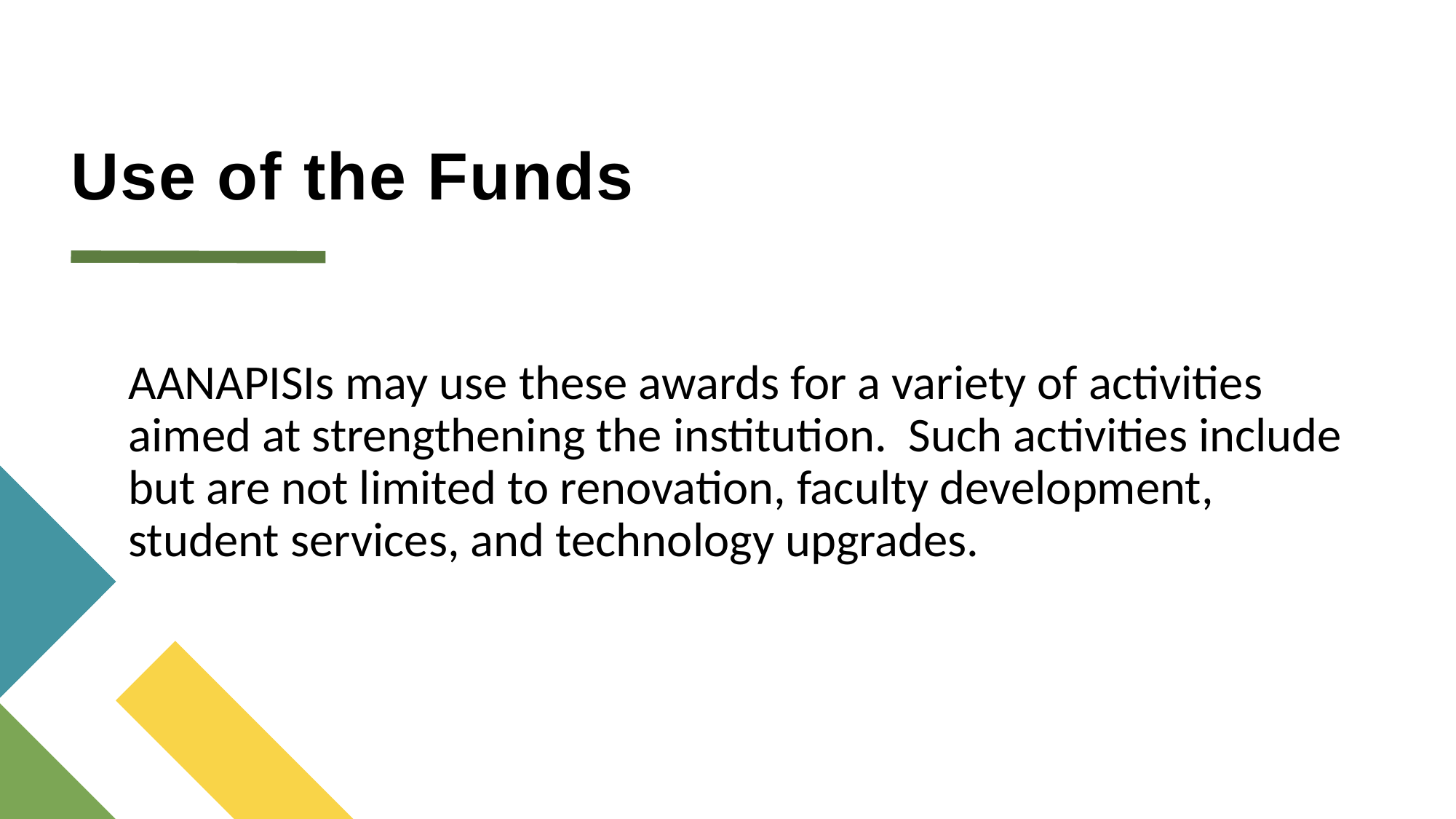

# Use of the Funds
AANAPISIs may use these awards for a variety of activities aimed at strengthening the institution.  Such activities include but are not limited to renovation, faculty development, student services, and technology upgrades.